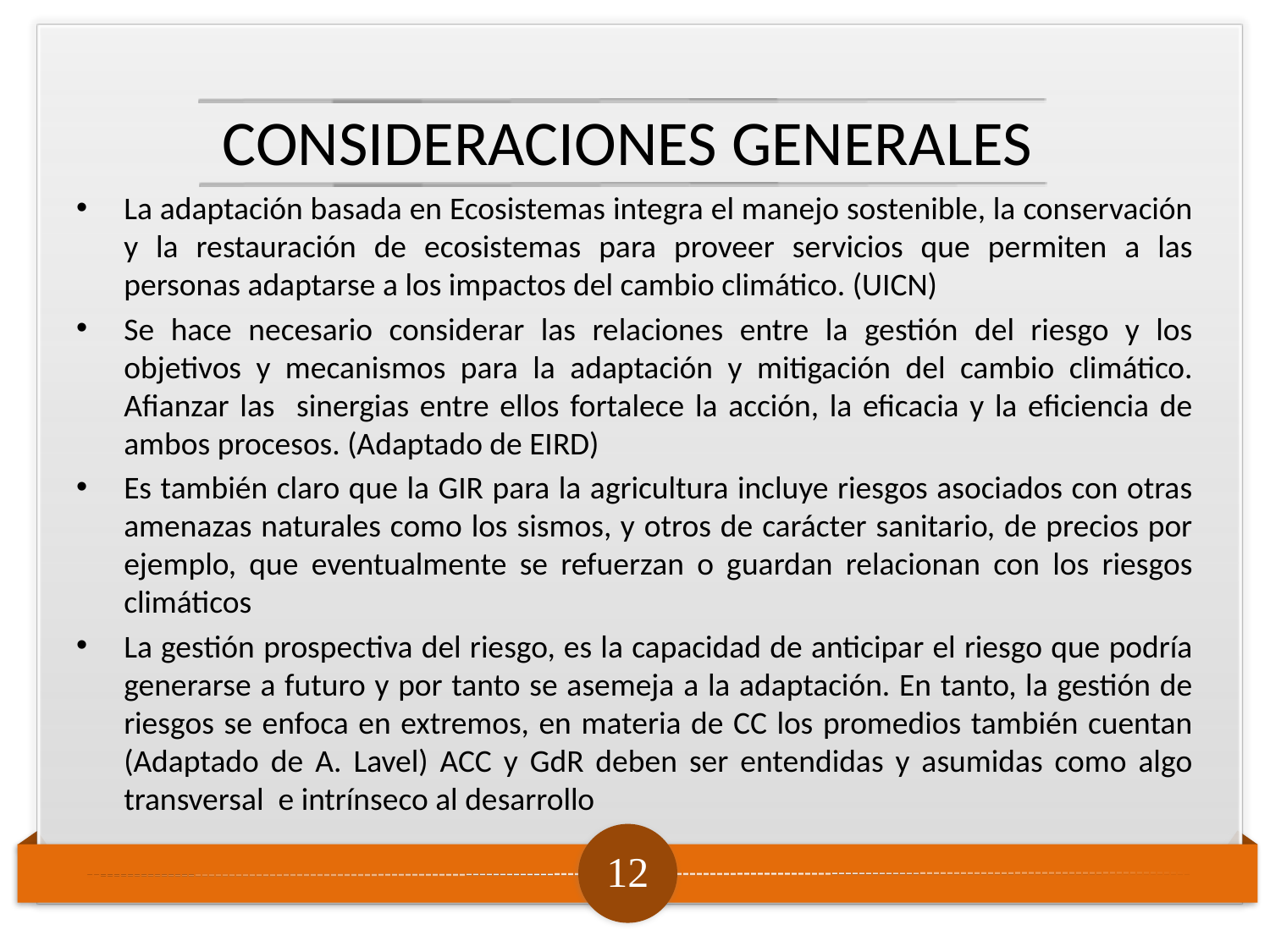

# CONSIDERACIONES GENERALES
La adaptación basada en Ecosistemas integra el manejo sostenible, la conservación y la restauración de ecosistemas para proveer servicios que permiten a las personas adaptarse a los impactos del cambio climático. (UICN)
Se hace necesario considerar las relaciones entre la gestión del riesgo y los objetivos y mecanismos para la adaptación y mitigación del cambio climático. Afianzar las  sinergias entre ellos fortalece la acción, la eficacia y la eficiencia de ambos procesos. (Adaptado de EIRD)
Es también claro que la GIR para la agricultura incluye riesgos asociados con otras amenazas naturales como los sismos, y otros de carácter sanitario, de precios por ejemplo, que eventualmente se refuerzan o guardan relacionan con los riesgos climáticos
La gestión prospectiva del riesgo, es la capacidad de anticipar el riesgo que podría generarse a futuro y por tanto se asemeja a la adaptación. En tanto, la gestión de riesgos se enfoca en extremos, en materia de CC los promedios también cuentan (Adaptado de A. Lavel) ACC y GdR deben ser entendidas y asumidas como algo transversal  e intrínseco al desarrollo

12